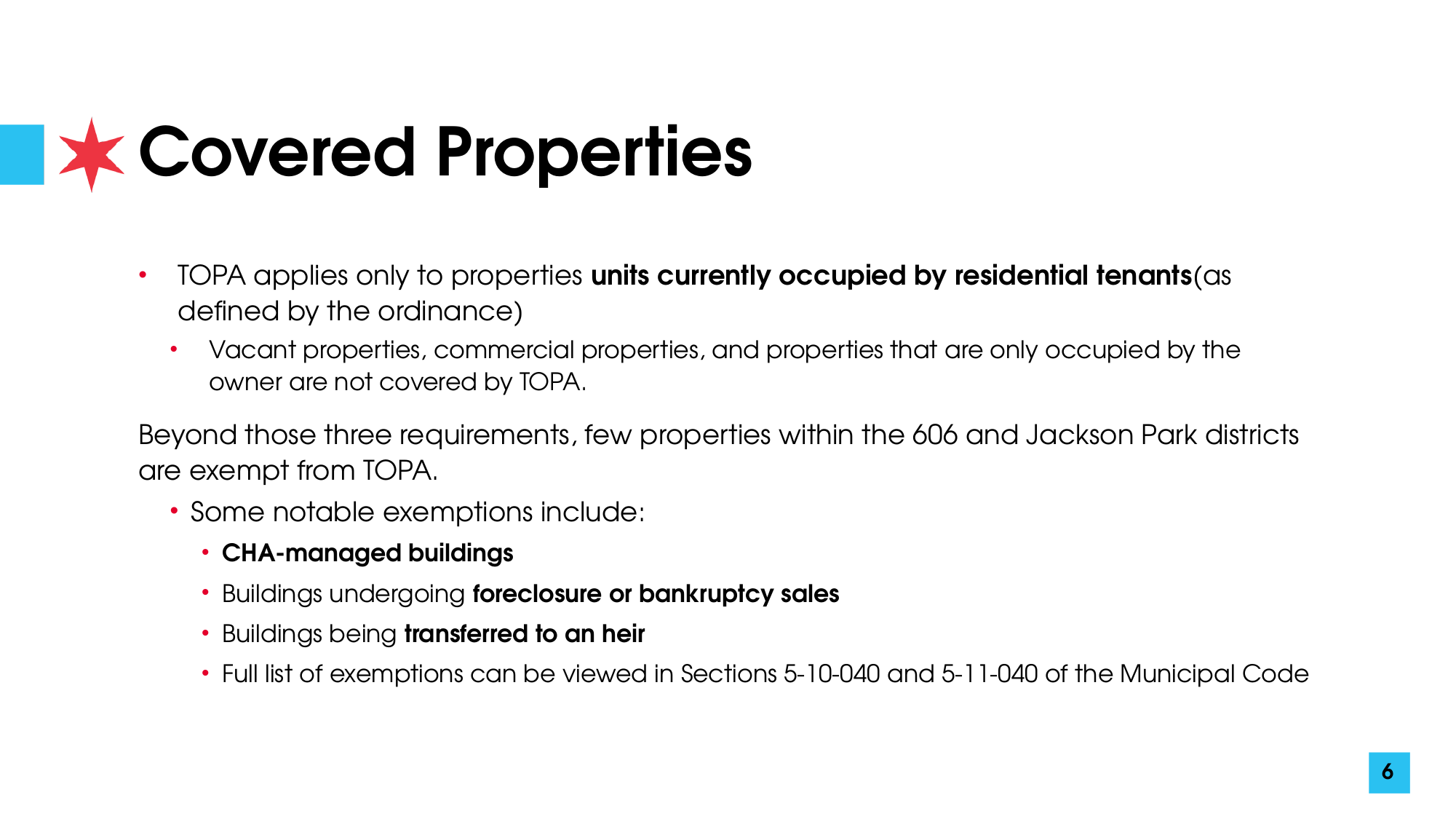

# Covered Properties
TOPA applies only to properties units currently occupied by residential tenants(as defined by the ordinance)
Vacant properties, commercial properties, and properties that are only occupied by the owner are not covered by TOPA.
Beyond those three requirements, few properties within the 606 and Jackson Park districts are exempt from TOPA.
Some notable exemptions include:
CHA-managed buildings
Buildings undergoing foreclosure or bankruptcy sales
Buildings being transferred to an heir
Full list of exemptions can be viewed in Sections 5-10-040 and 5-11-040 of the Municipal Code

6